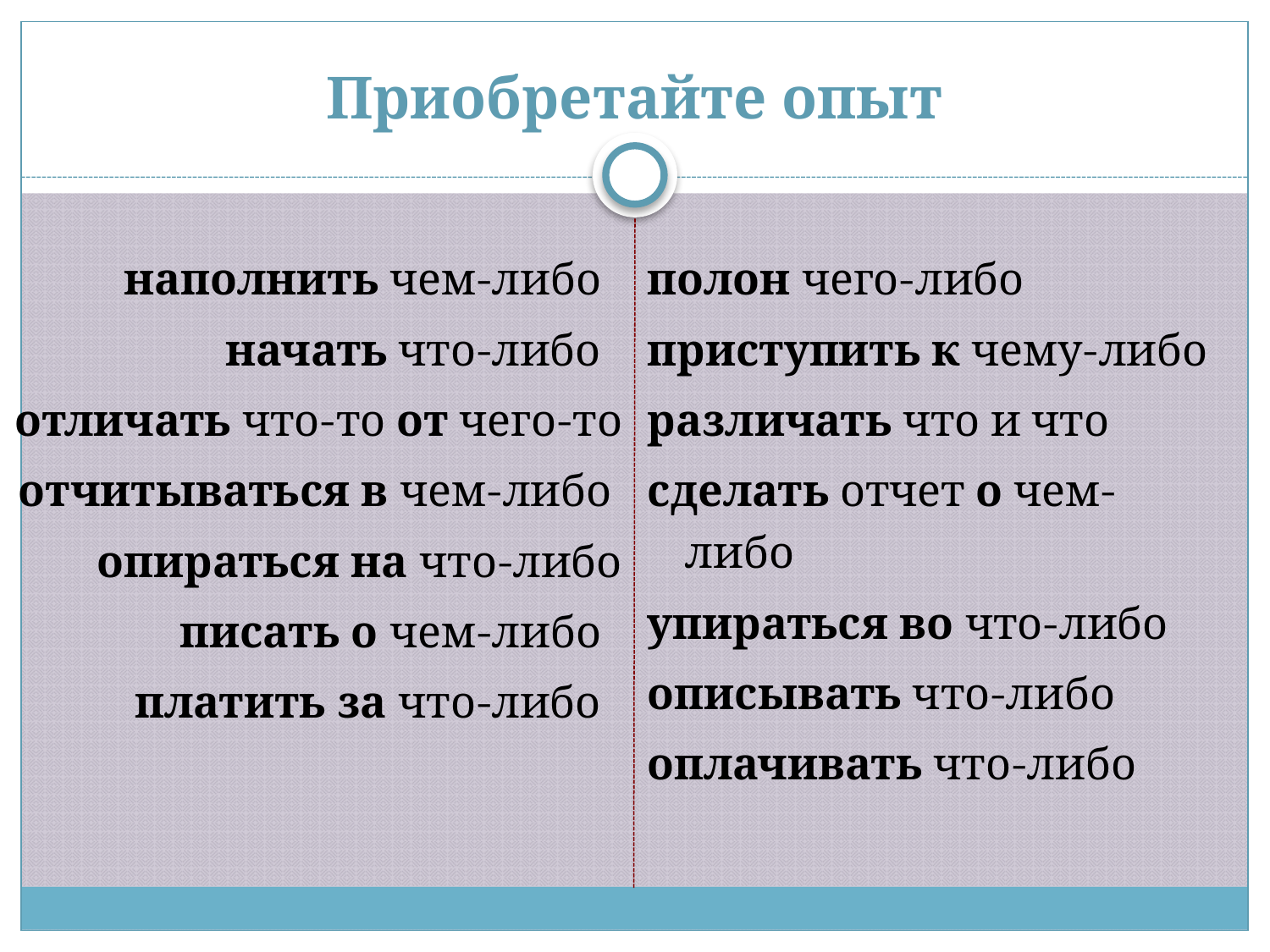

# Приобретайте опыт
наполнить чем-либо
начать что-либо
отличать что-то от чего-то
отчитываться в чем-либо
опираться на что-либо
 писать о чем-либо
платить за что-либо
полон чего-либо
приступить к чему-либо
различать что и что
сделать отчет о чем-либо
упираться во что-либо
описывать что-либо
оплачивать что-либо